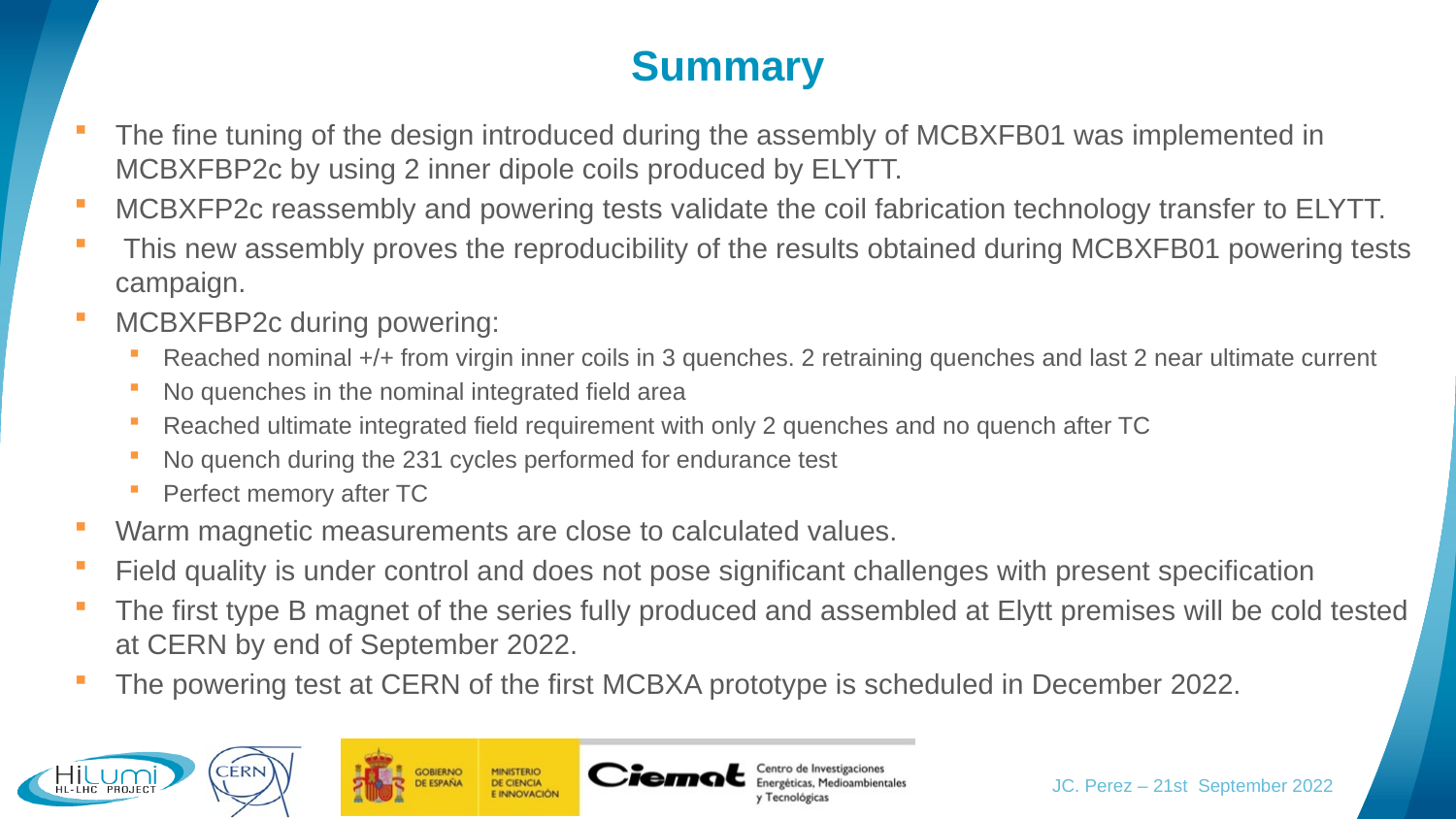

# Summary
The fine tuning of the design introduced during the assembly of MCBXFB01 was implemented in MCBXFBP2c by using 2 inner dipole coils produced by ELYTT.
MCBXFP2c reassembly and powering tests validate the coil fabrication technology transfer to ELYTT.
 This new assembly proves the reproducibility of the results obtained during MCBXFB01 powering tests campaign.
MCBXFBP2c during powering:
Reached nominal +/+ from virgin inner coils in 3 quenches. 2 retraining quenches and last 2 near ultimate current
No quenches in the nominal integrated field area
Reached ultimate integrated field requirement with only 2 quenches and no quench after TC
No quench during the 231 cycles performed for endurance test
Perfect memory after TC
Warm magnetic measurements are close to calculated values.
Field quality is under control and does not pose significant challenges with present specification
The first type B magnet of the series fully produced and assembled at Elytt premises will be cold tested at CERN by end of September 2022.
The powering test at CERN of the first MCBXA prototype is scheduled in December 2022.

JC. Perez – 21st  September 2022